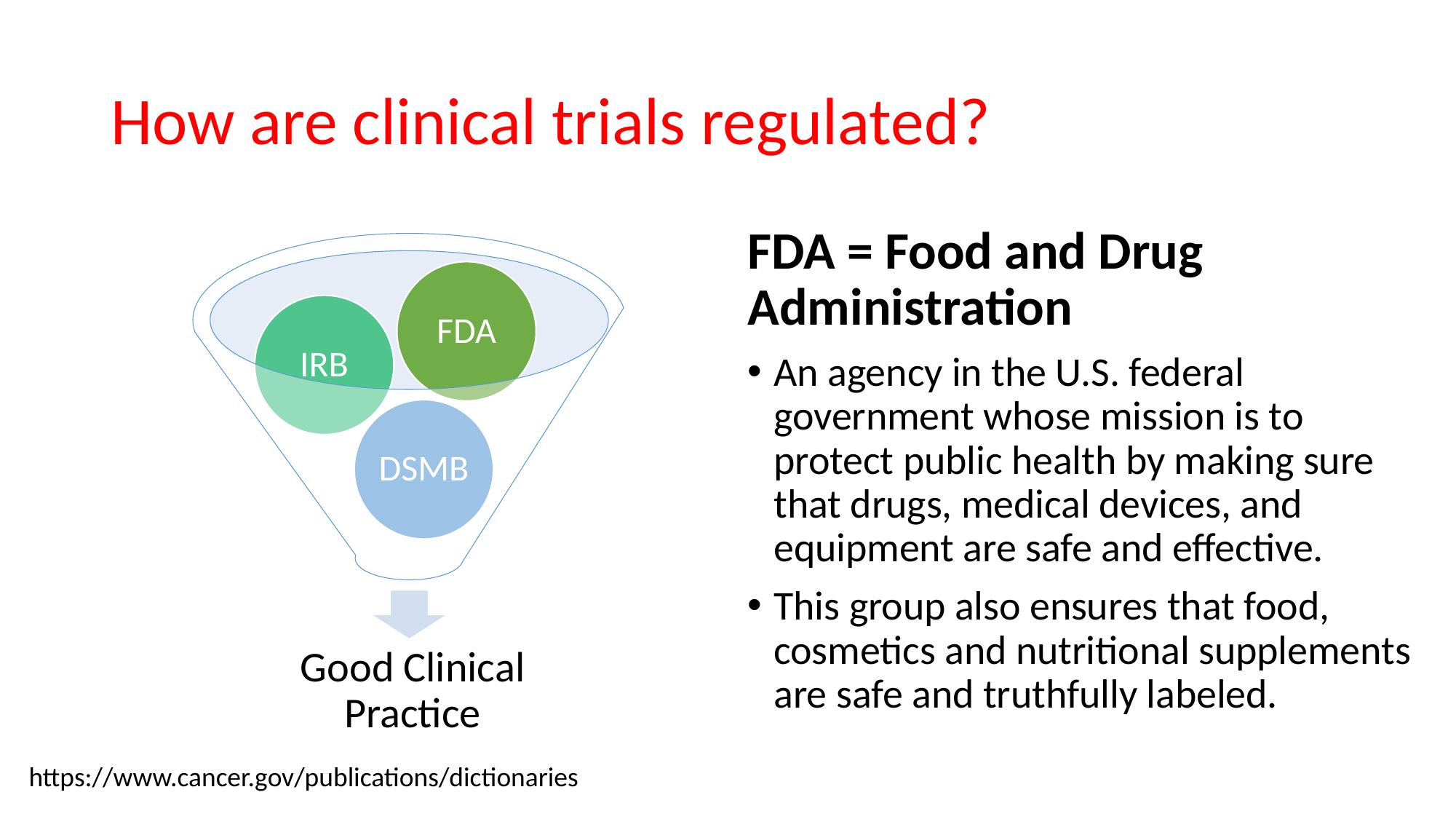

# How are clinical trials regulated?
Good Clinical Practice
DSMB
IRB
FDA
FDA = Food and Drug Administration
An agency in the U.S. federal government whose mission is to protect public health by making sure that drugs, medical devices, and equipment are safe and effective.
This group also ensures that food, cosmetics and nutritional supplements are safe and truthfully labeled.
https://www.cancer.gov/publications/dictionaries